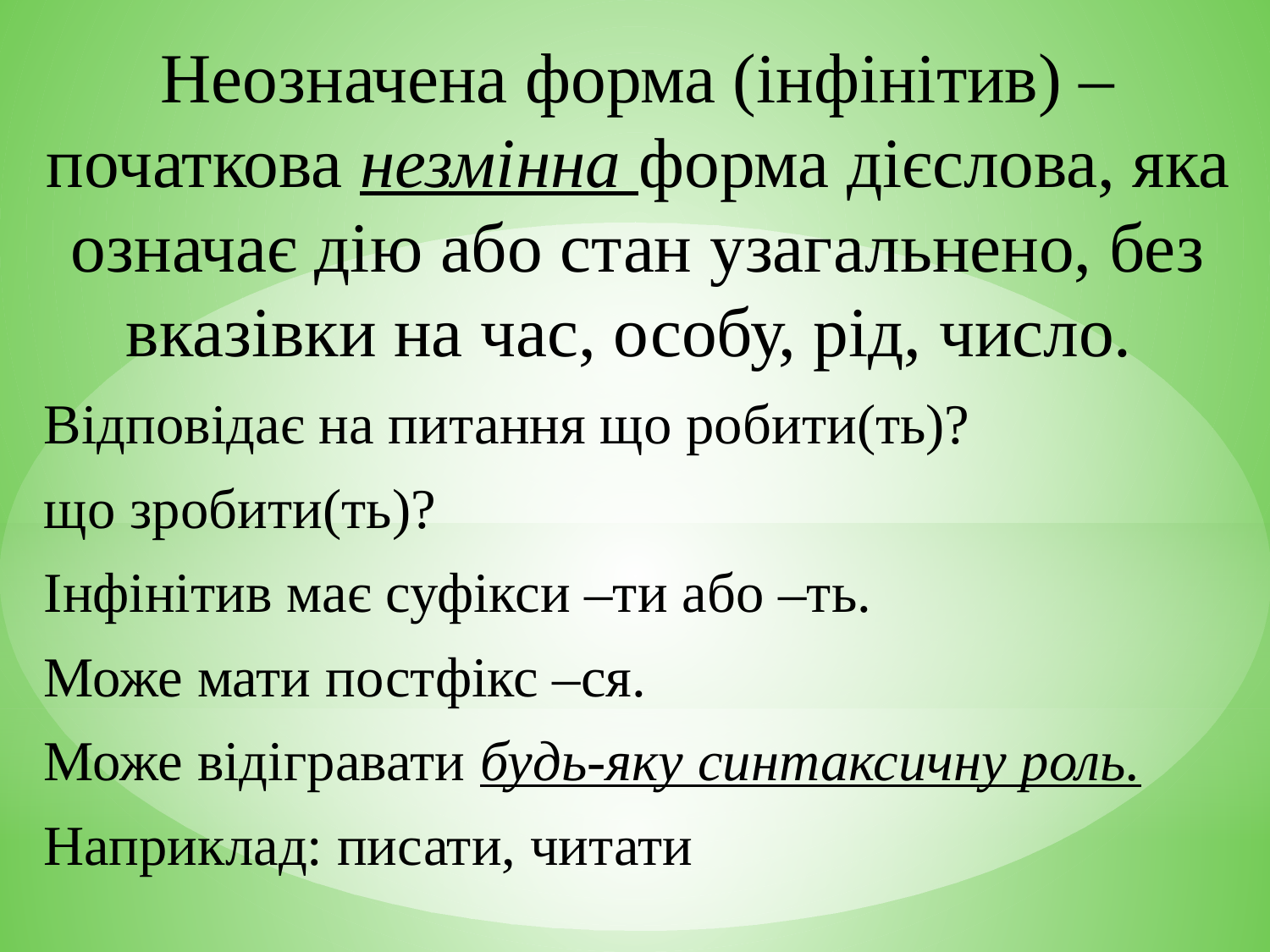

Неозначена форма (інфінітив) – початкова незмінна форма дієслова, яка означає дію або стан узагальнено, без вказівки на час, особу, рід, число.
Відповідає на питання що робити(ть)?
що зробити(ть)?
Інфінітив має суфікси –ти або –ть.
Може мати постфікс –ся.
Може відігравати будь-яку синтаксичну роль.
Наприклад: писати, читати